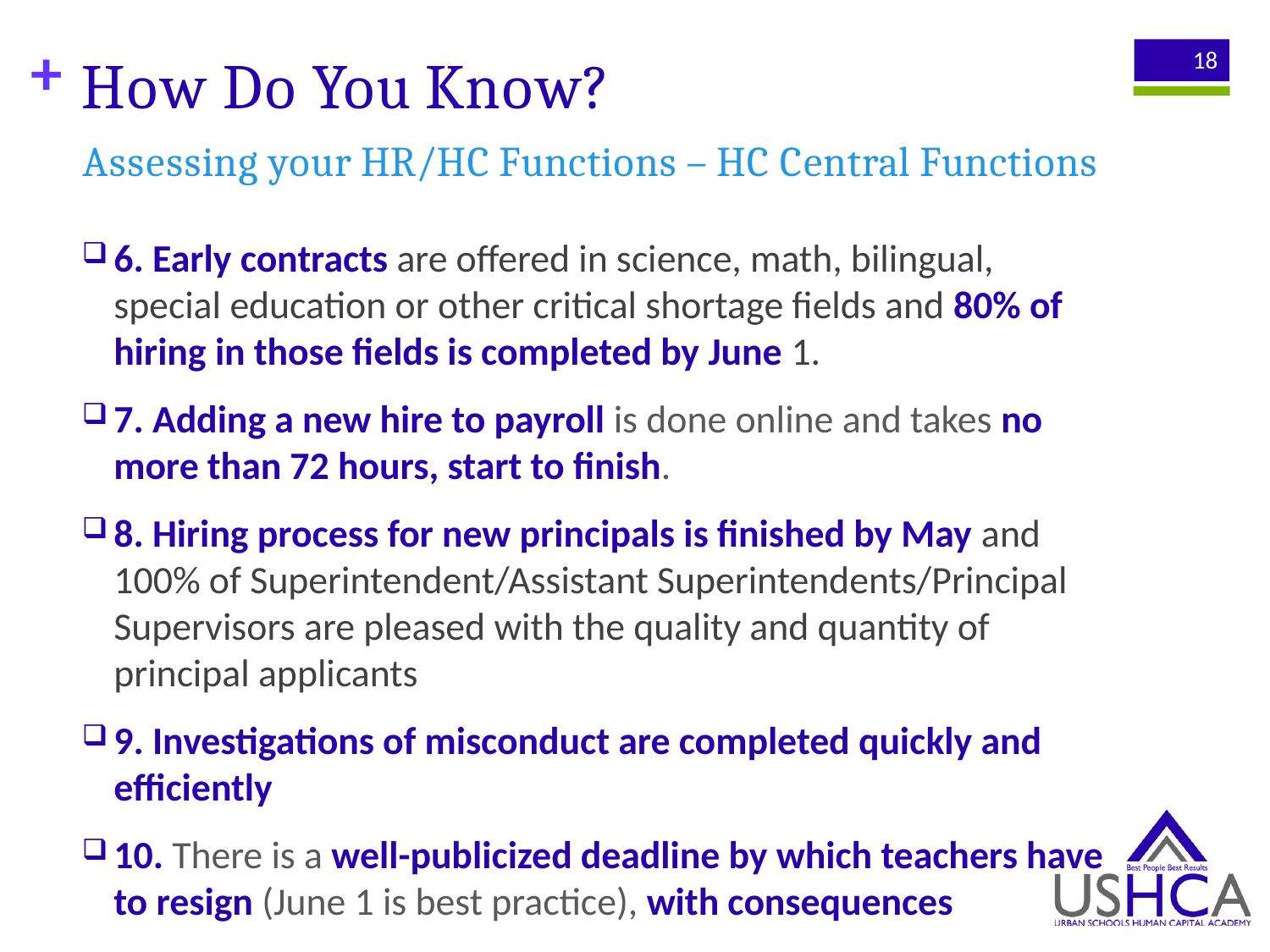

# How Do You Know?
18
Assessing your HR/HC Functions – HC Central Functions
6. Early contracts are offered in science, math, bilingual, special education or other critical shortage fields and 80% of hiring in those fields is completed by June 1.
7. Adding a new hire to payroll is done online and takes no more than 72 hours, start to finish.
8. Hiring process for new principals is finished by May and 100% of Superintendent/Assistant Superintendents/Principal Supervisors are pleased with the quality and quantity of principal applicants
9. Investigations of misconduct are completed quickly and efficiently
10. There is a well-publicized deadline by which teachers have to resign (June 1 is best practice), with consequences